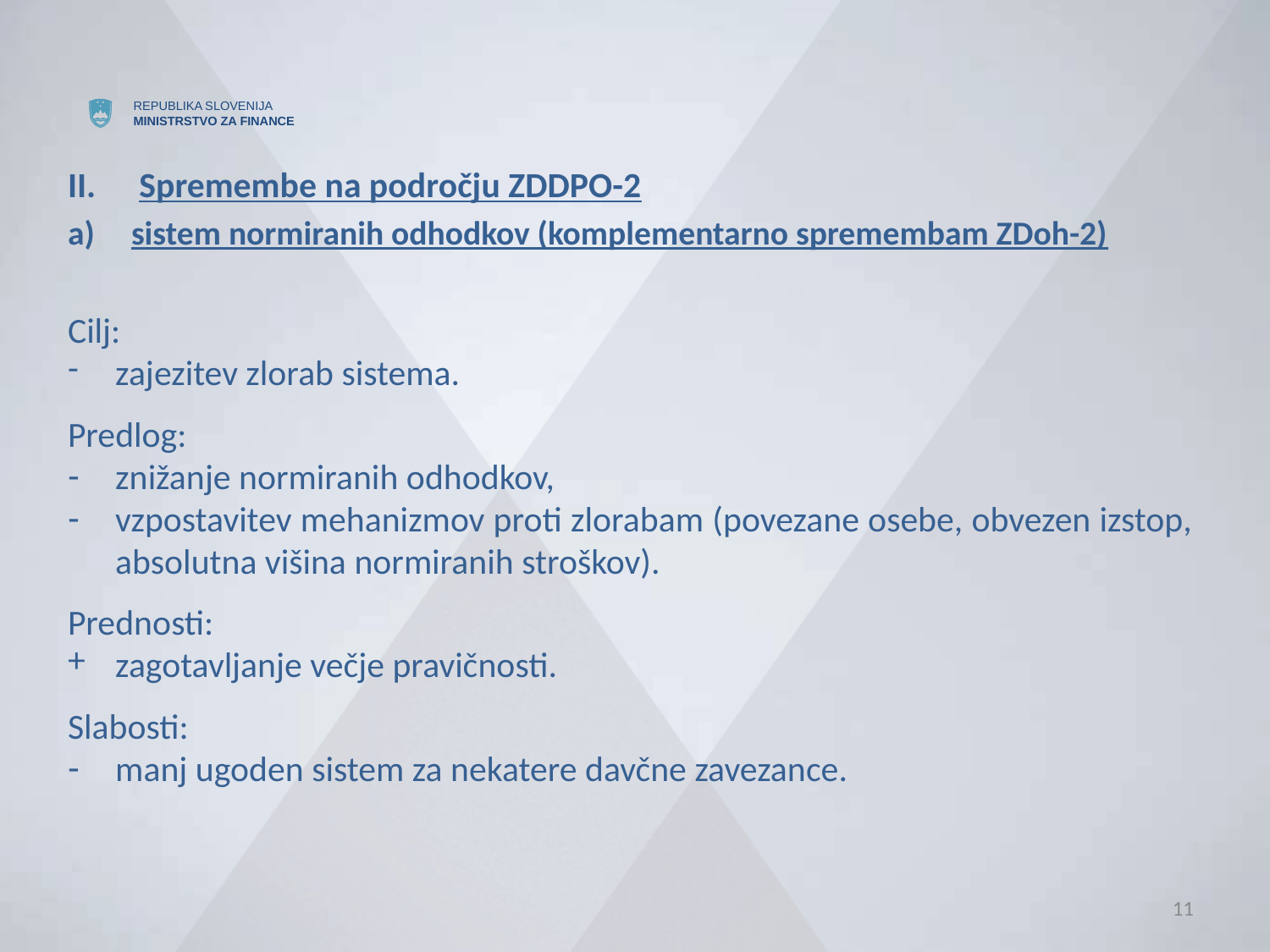

Spremembe na področju ZDDPO-2
sistem normiranih odhodkov (komplementarno spremembam ZDoh-2)

Cilj:
zajezitev zlorab sistema.

Predlog:
znižanje normiranih odhodkov,
vzpostavitev mehanizmov proti zlorabam (povezane osebe, obvezen izstop, absolutna višina normiranih stroškov).

Prednosti:
zagotavljanje večje pravičnosti.

Slabosti:
manj ugoden sistem za nekatere davčne zavezance.